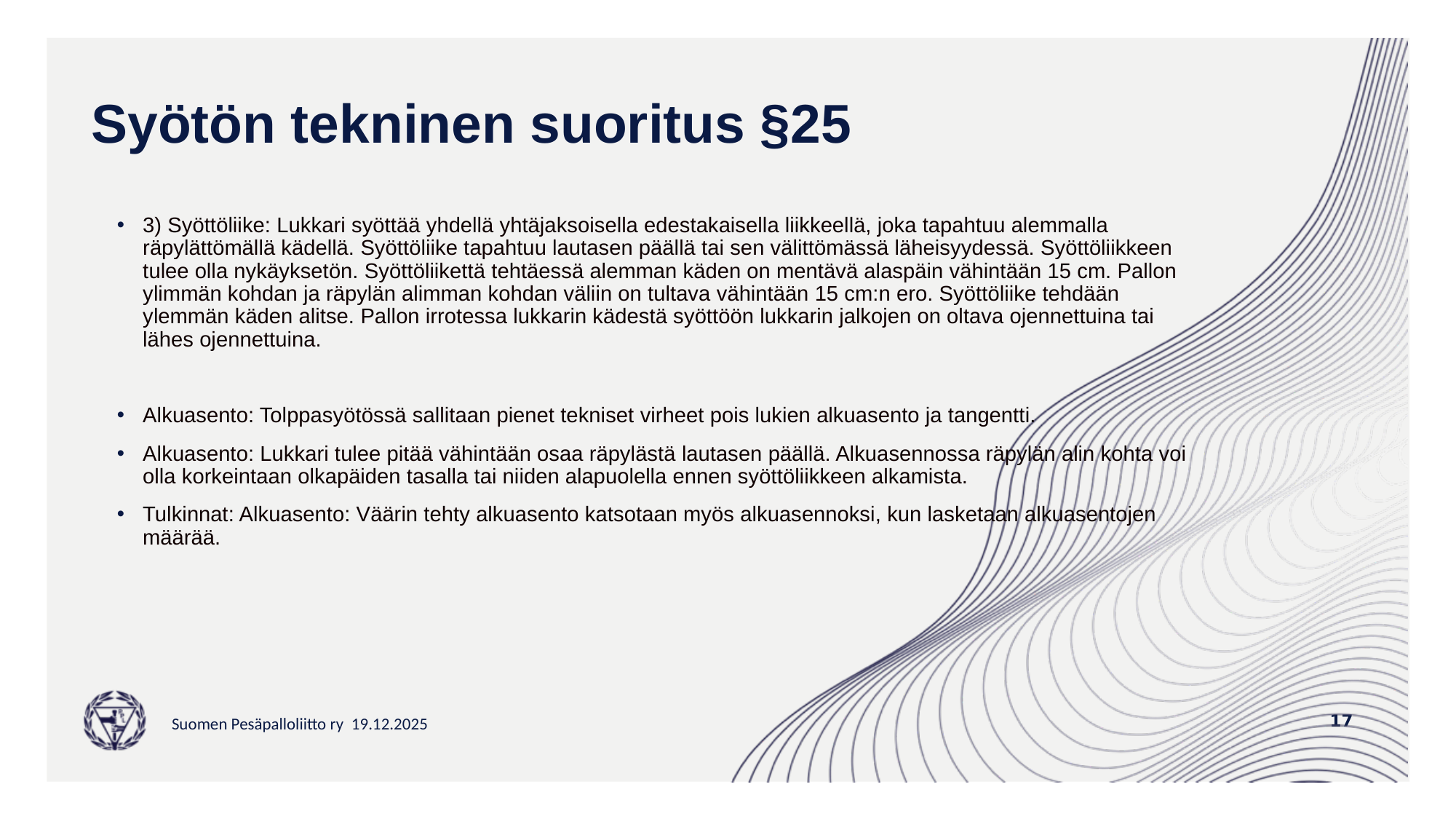

# Syötön tekninen suoritus §25
3) Syöttöliike: Lukkari syöttää yhdellä yhtäjaksoisella edestakaisella liikkeellä, joka tapahtuu alemmalla räpylättömällä kädellä. Syöttöliike tapahtuu lautasen päällä tai sen välittömässä läheisyydessä. Syöttöliikkeen tulee olla nykäyksetön. Syöttöliikettä tehtäessä alemman käden on mentävä alaspäin vähintään 15 cm. Pallon ylimmän kohdan ja räpylän alimman kohdan väliin on tultava vähintään 15 cm:n ero. Syöttöliike tehdään ylemmän käden alitse. Pallon irrotessa lukkarin kädestä syöttöön lukkarin jalkojen on oltava ojennettuina tai lähes ojennettuina.

Alkuasento: Tolppasyötössä sallitaan pienet tekniset virheet pois lukien alkuasento ja tangentti.
Alkuasento: Lukkari tulee pitää vähintään osaa räpylästä lautasen päällä. Alkuasennossa räpylän alin kohta voi olla korkeintaan olkapäiden tasalla tai niiden alapuolella ennen syöttöliikkeen alkamista.
Tulkinnat: Alkuasento: Väärin tehty alkuasento katsotaan myös alkuasennoksi, kun lasketaan alkuasentojen määrää.
17